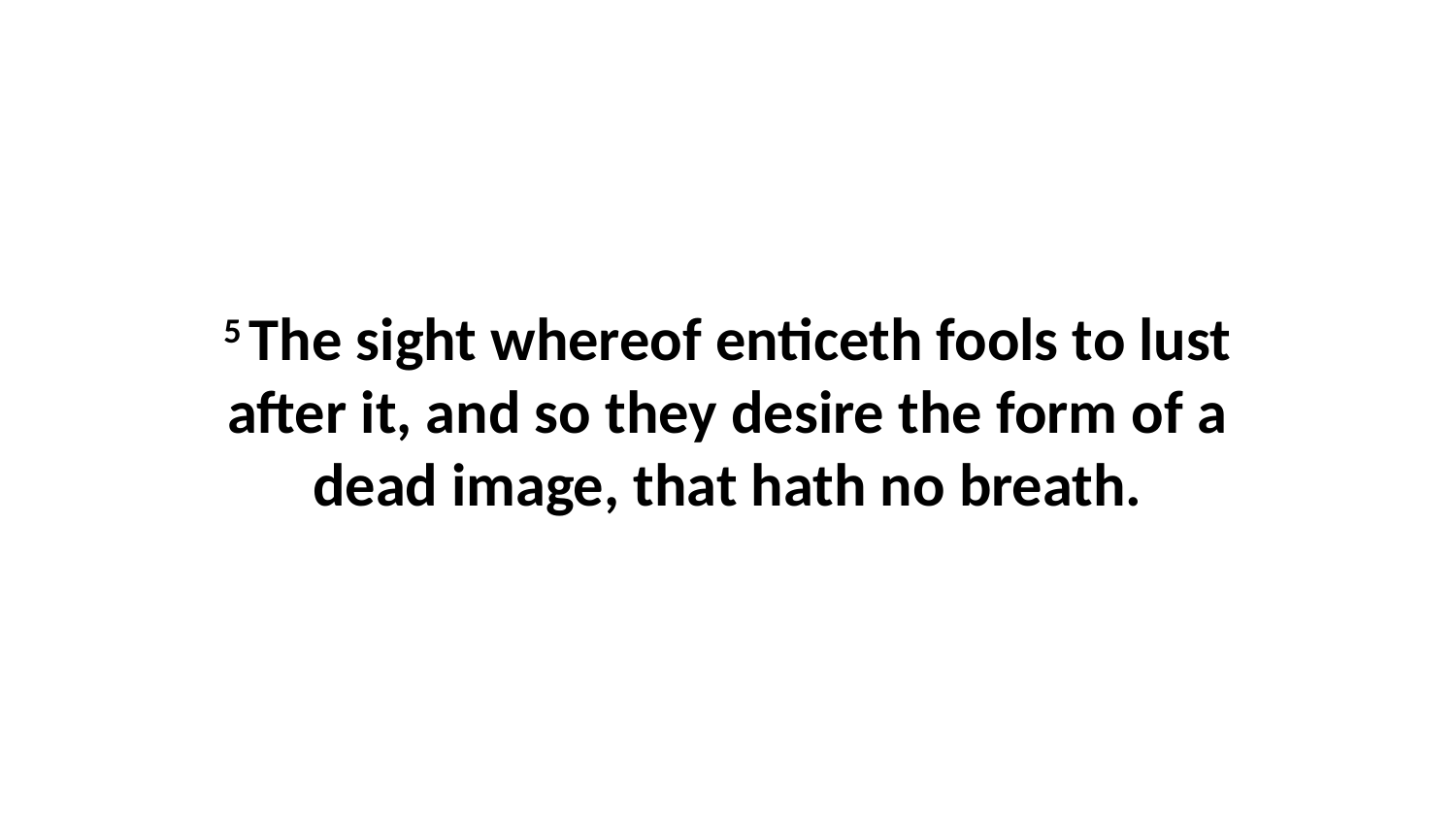

5 The sight whereof enticeth fools to lust after it, and so they desire the form of a dead image, that hath no breath.